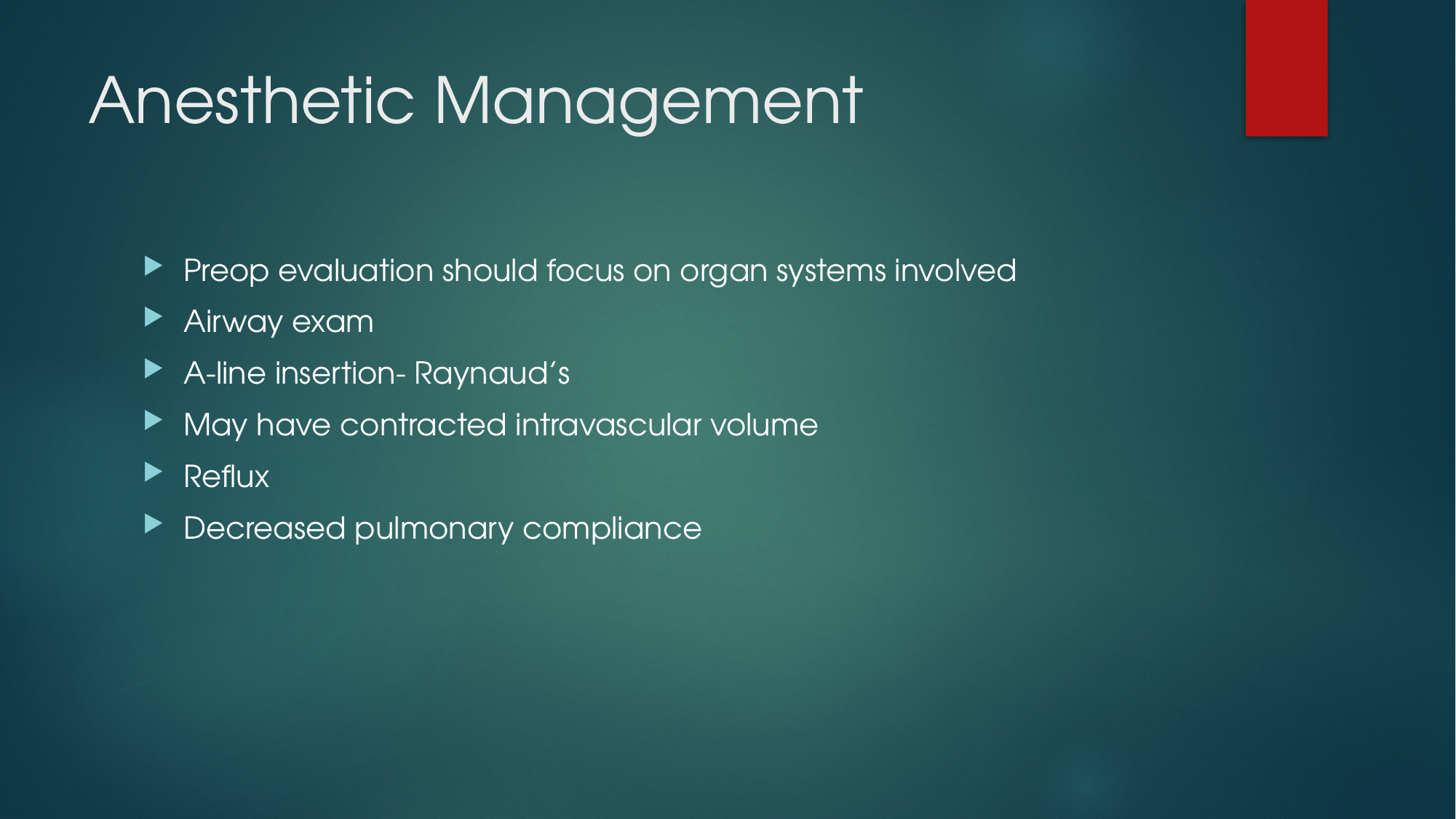

# Anesthetic Management
Preop evaluation should focus on organ systems involved
Airway exam
A-line insertion- Raynaud’s
May have contracted intravascular volume
Reflux
Decreased pulmonary compliance